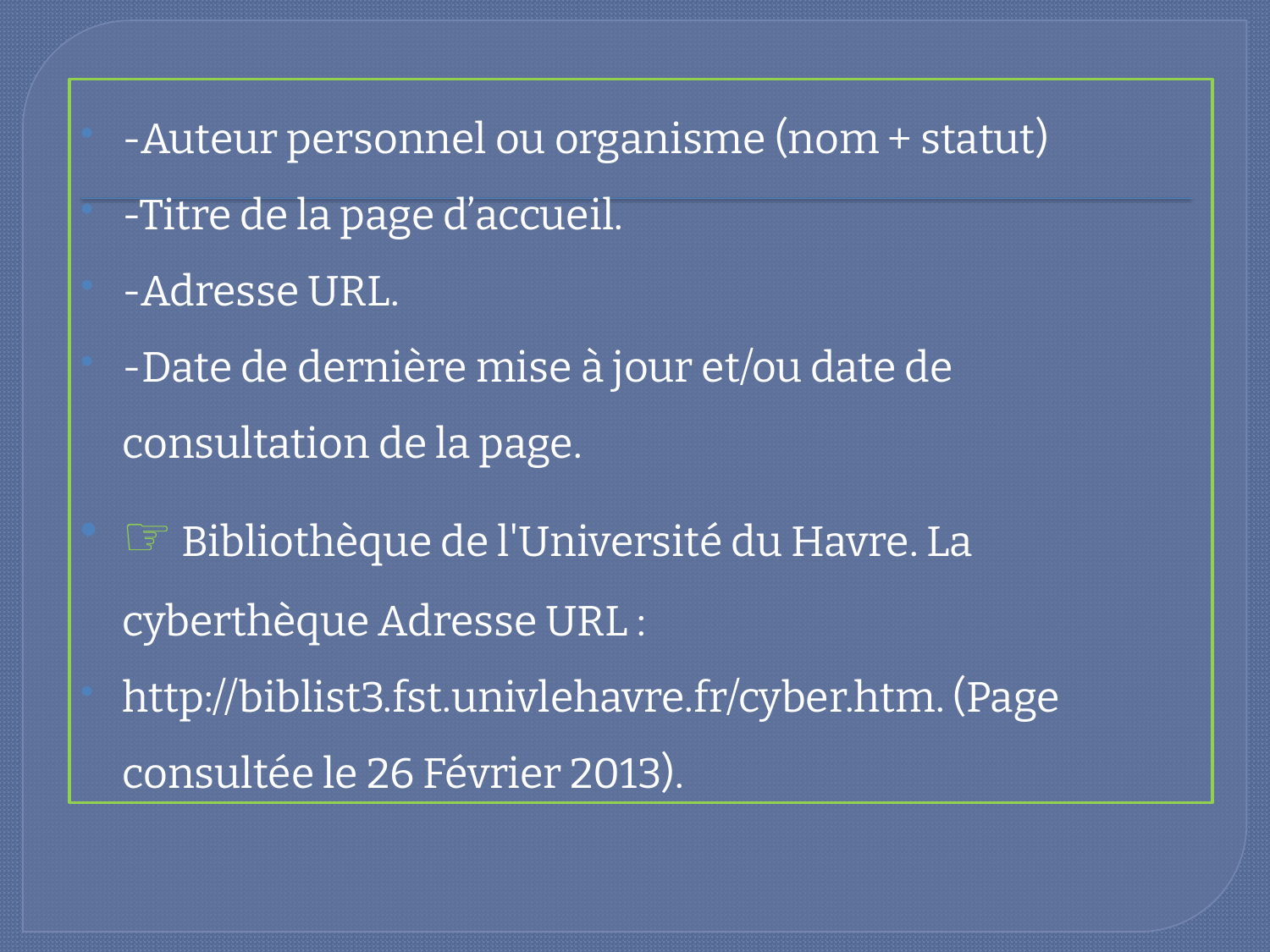

-Auteur personnel ou organisme (nom + statut)
-Titre de la page d’accueil.
-Adresse URL.
-Date de dernière mise à jour et/ou date de consultation de la page.
☞ Bibliothèque de l'Université du Havre. La cyberthèque Adresse URL :
http://biblist3.fst.univlehavre.fr/cyber.htm. (Page consultée le 26 Février 2013).